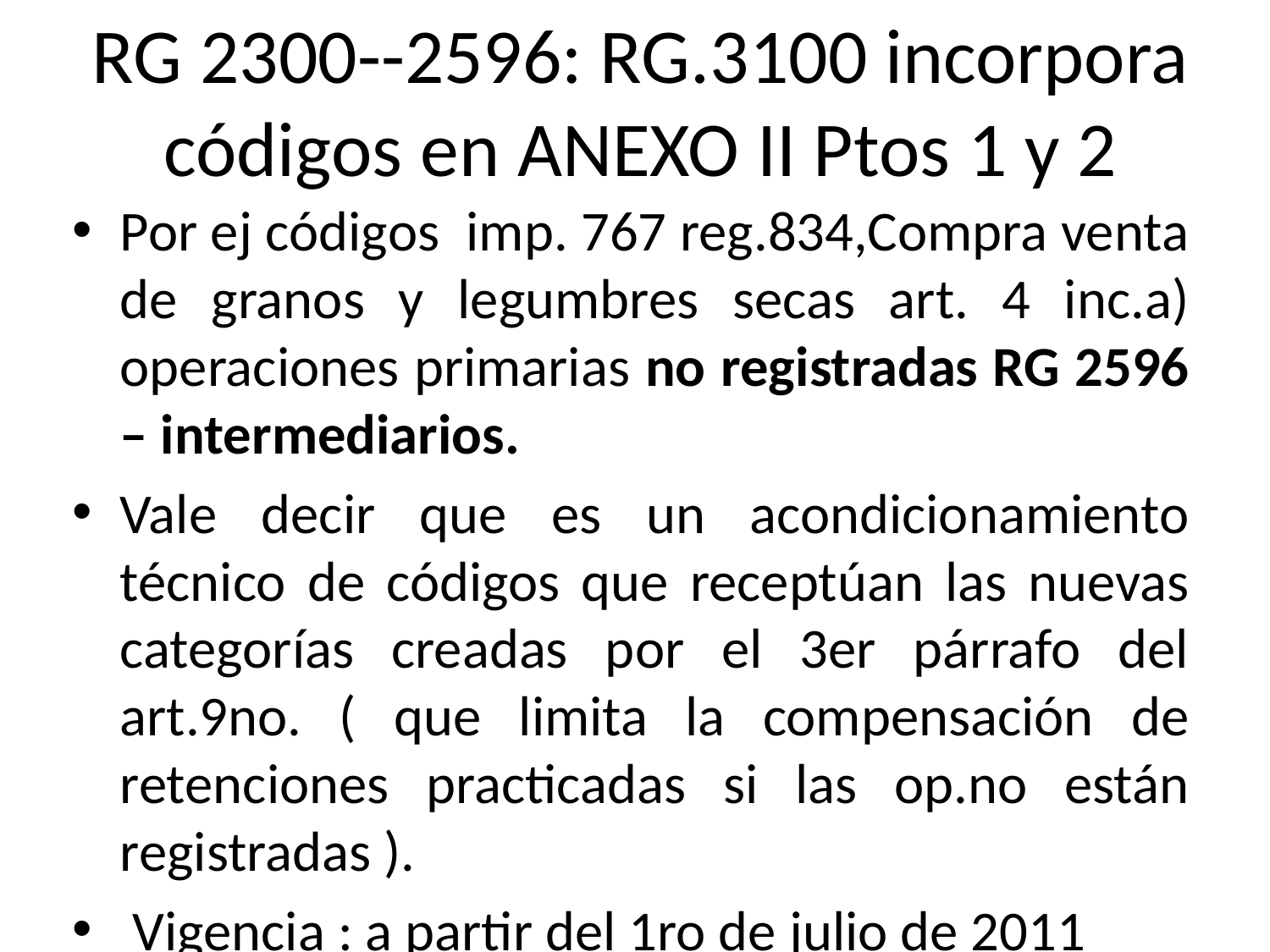

# RG 2300--2596: RG.3100 incorpora códigos en ANEXO II Ptos 1 y 2
Por ej códigos  imp. 767 reg.834,Compra venta de granos y legumbres secas art. 4 inc.a) operaciones primarias no registradas RG 2596 – intermediarios.
Vale decir que es un acondicionamiento técnico de códigos que receptúan las nuevas categorías creadas por el 3er párrafo del art.9no. ( que limita la compensación de retenciones practicadas si las op.no están registradas ).
 Vigencia : a partir del 1ro de julio de 2011